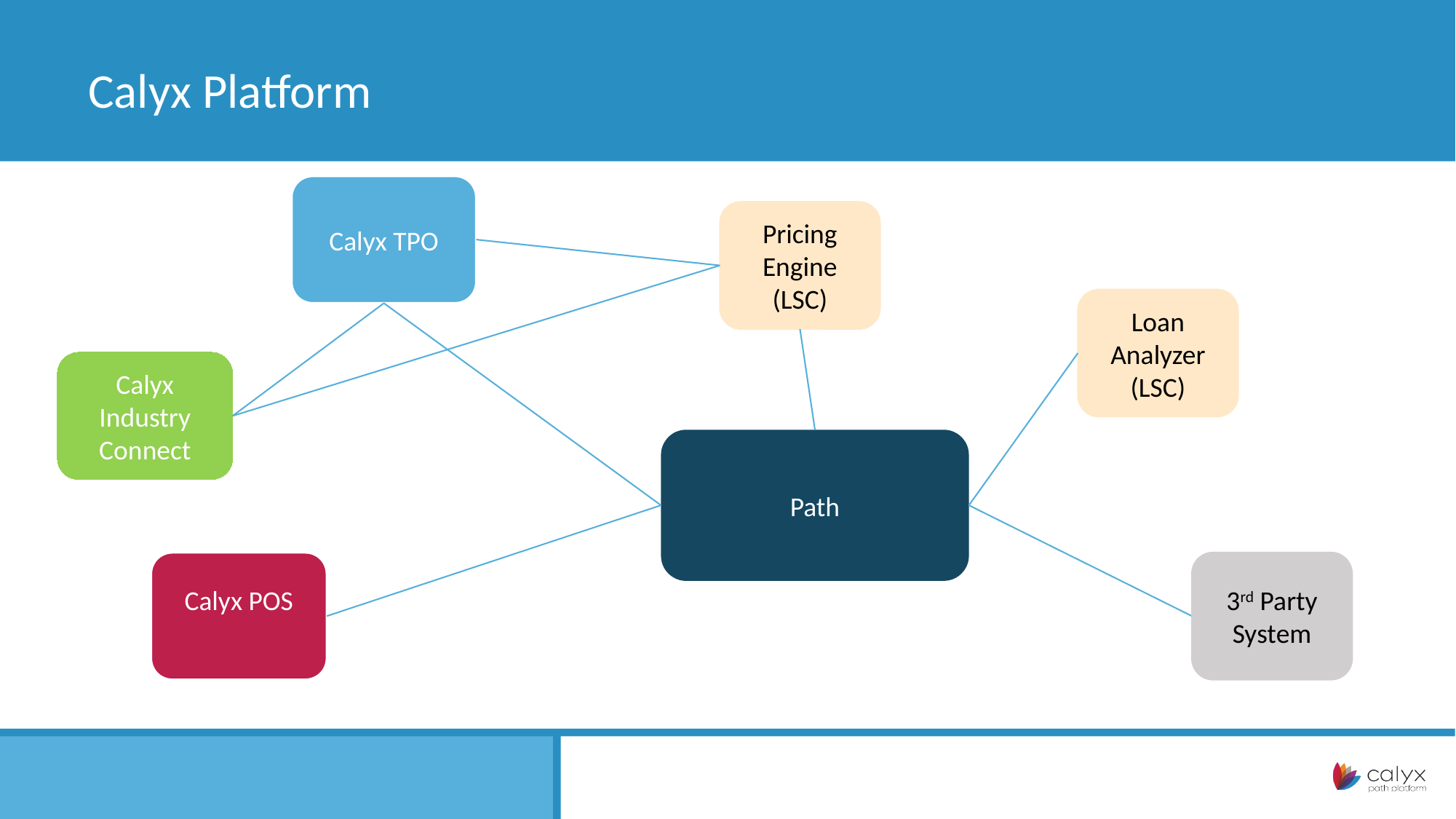

# Calyx Platform
Calyx TPO
Pricing Engine
(LSC)
Loan Analyzer
(LSC)
Calyx Industry Connect
Path
Calyx POS

3rd Party
System